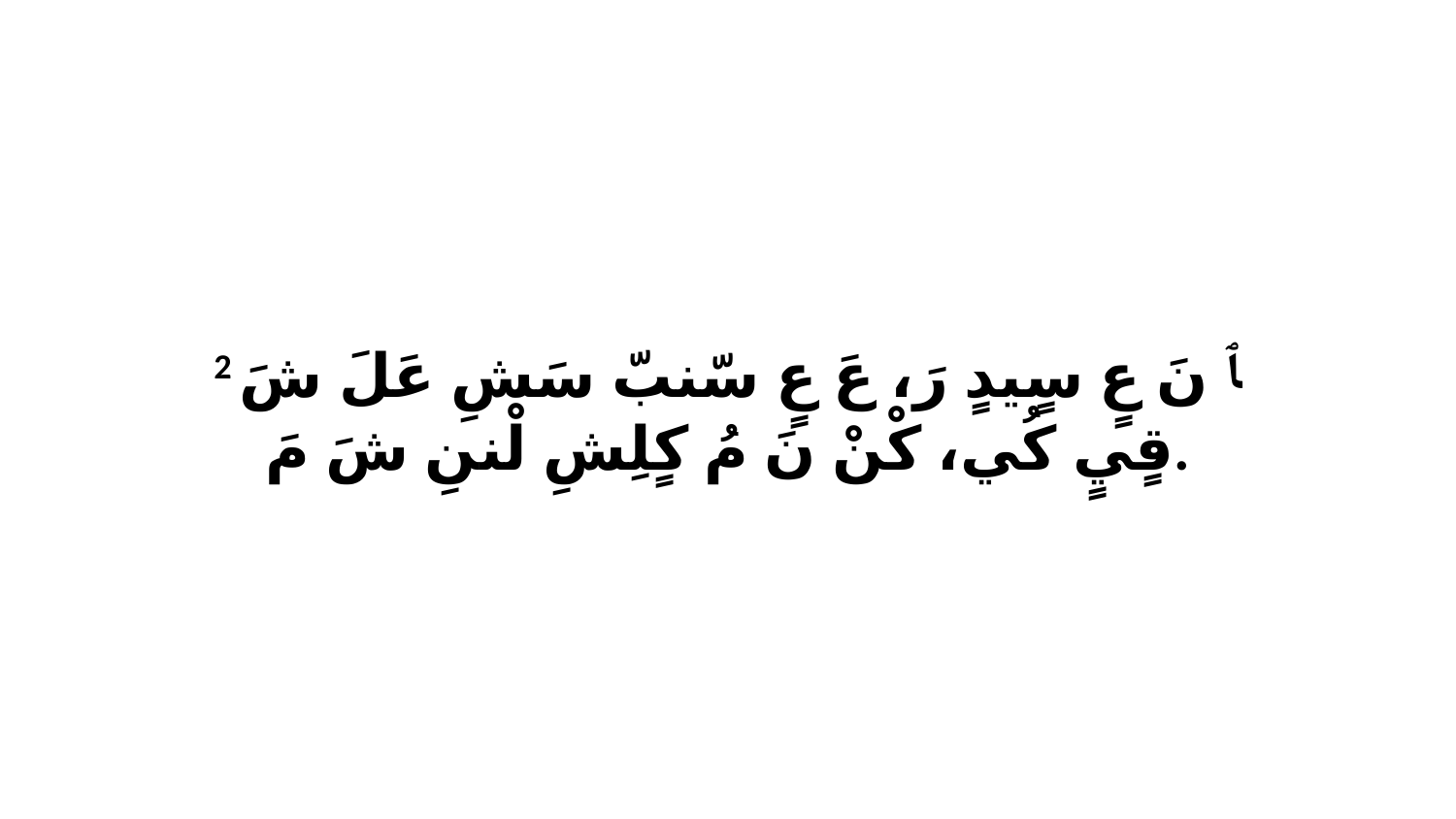

2 ﭑ نَ عٍ سٍيدٍ رَ، عَ عٍ سّنبّ سَشِ عَلَ شَ قٍيٍ كُي، كْنْ نَ مُ كٍلِشِ لْننِ شَ مَ.